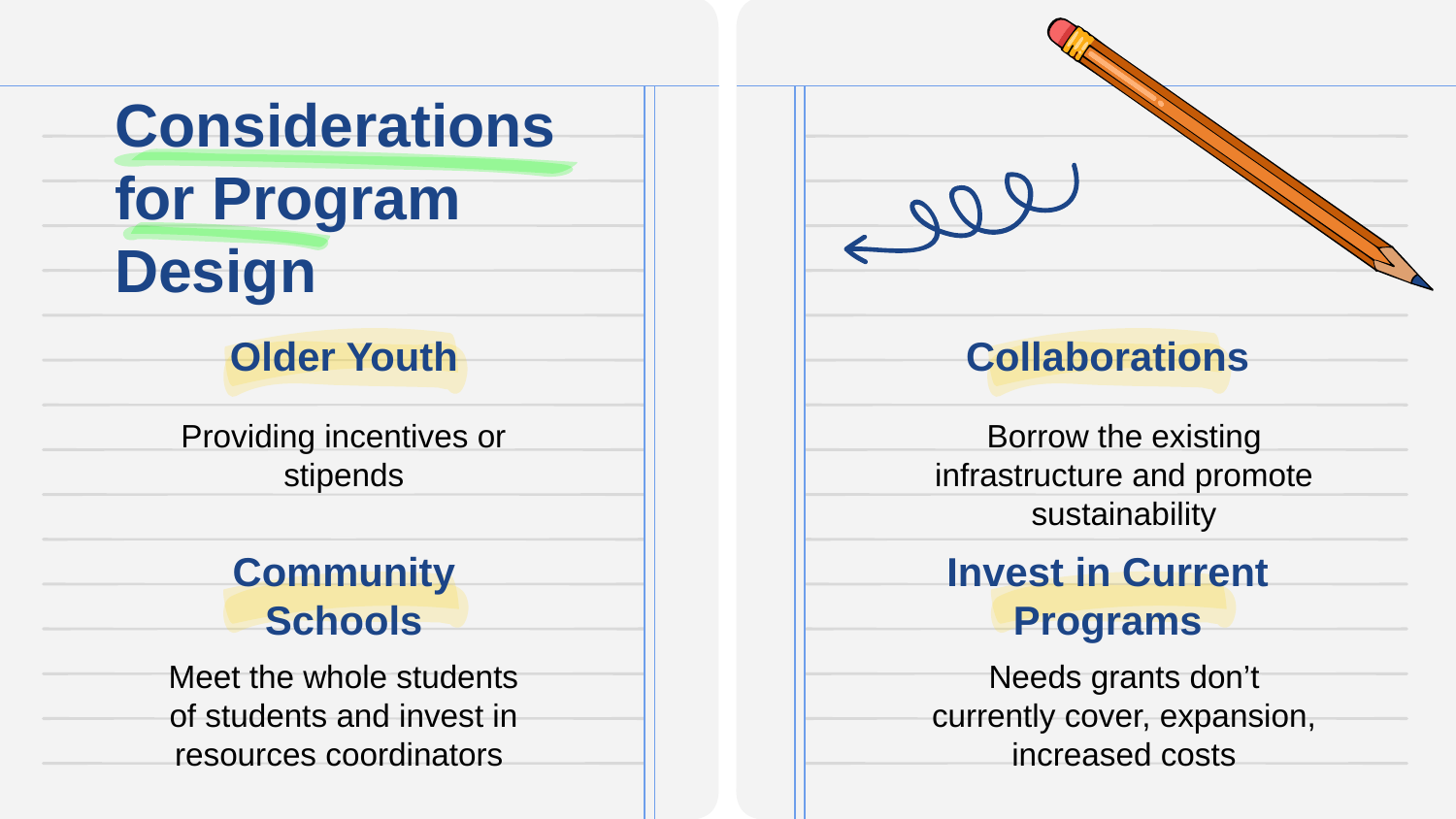

# Considerations for Program Design

Older Youth
Collaborations
Providing incentives or stipends
Borrow the existing infrastructure and promote sustainability

Community Schools
Invest in Current Programs
Meet the whole students of students and invest in resources coordinators
Needs grants don’t currently cover, expansion, increased costs